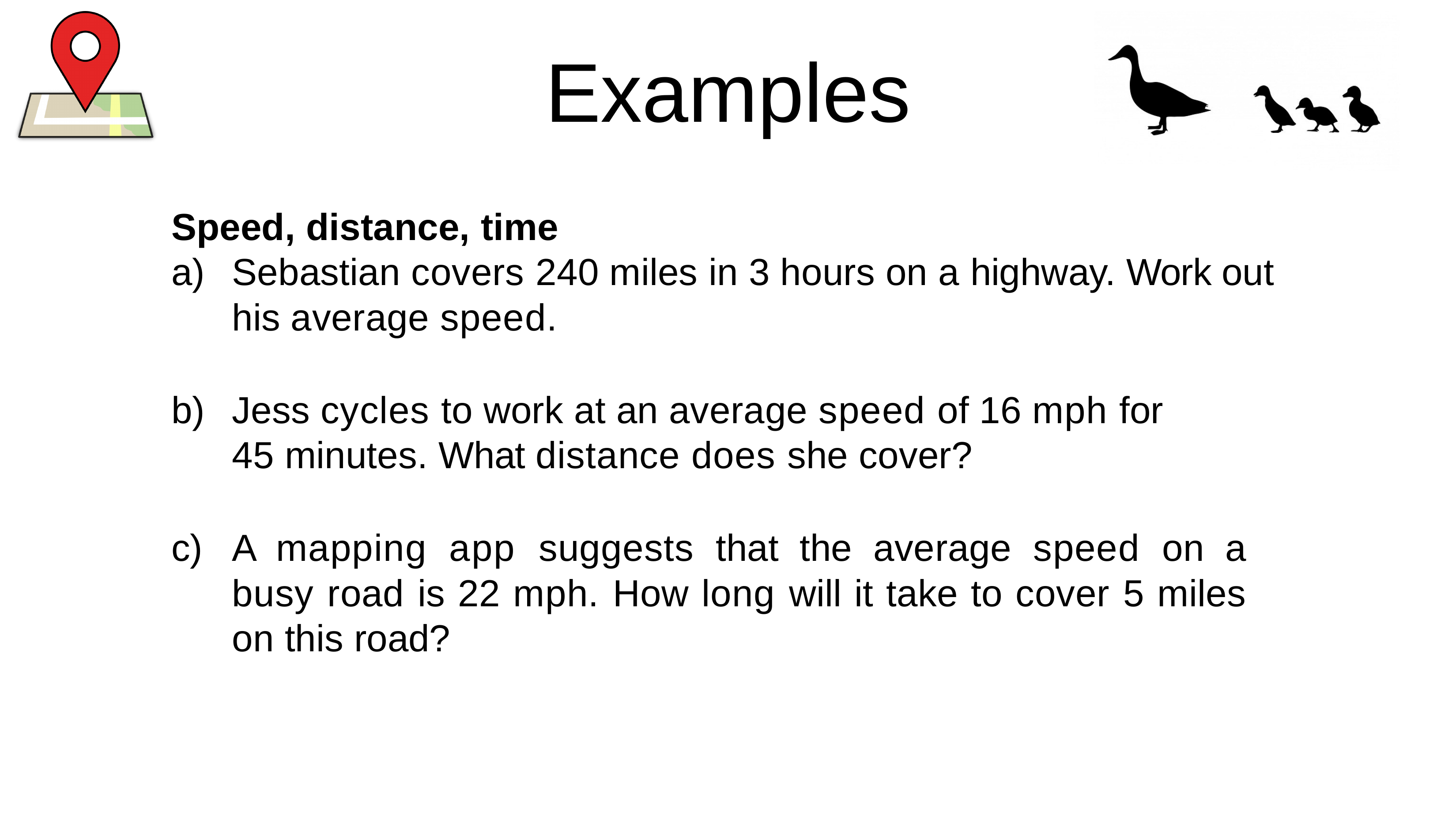

# Examples
Speed, distance, time
Sebastian covers 240 miles in 3 hours on a highway. Work out his average speed.

Jess cycles to work at an average speed of 16 mph for 45 minutes. What distance does she cover?

A mapping app suggests that the average speed on a busy road is 22 mph. How long will it take to cover 5 miles on this road?